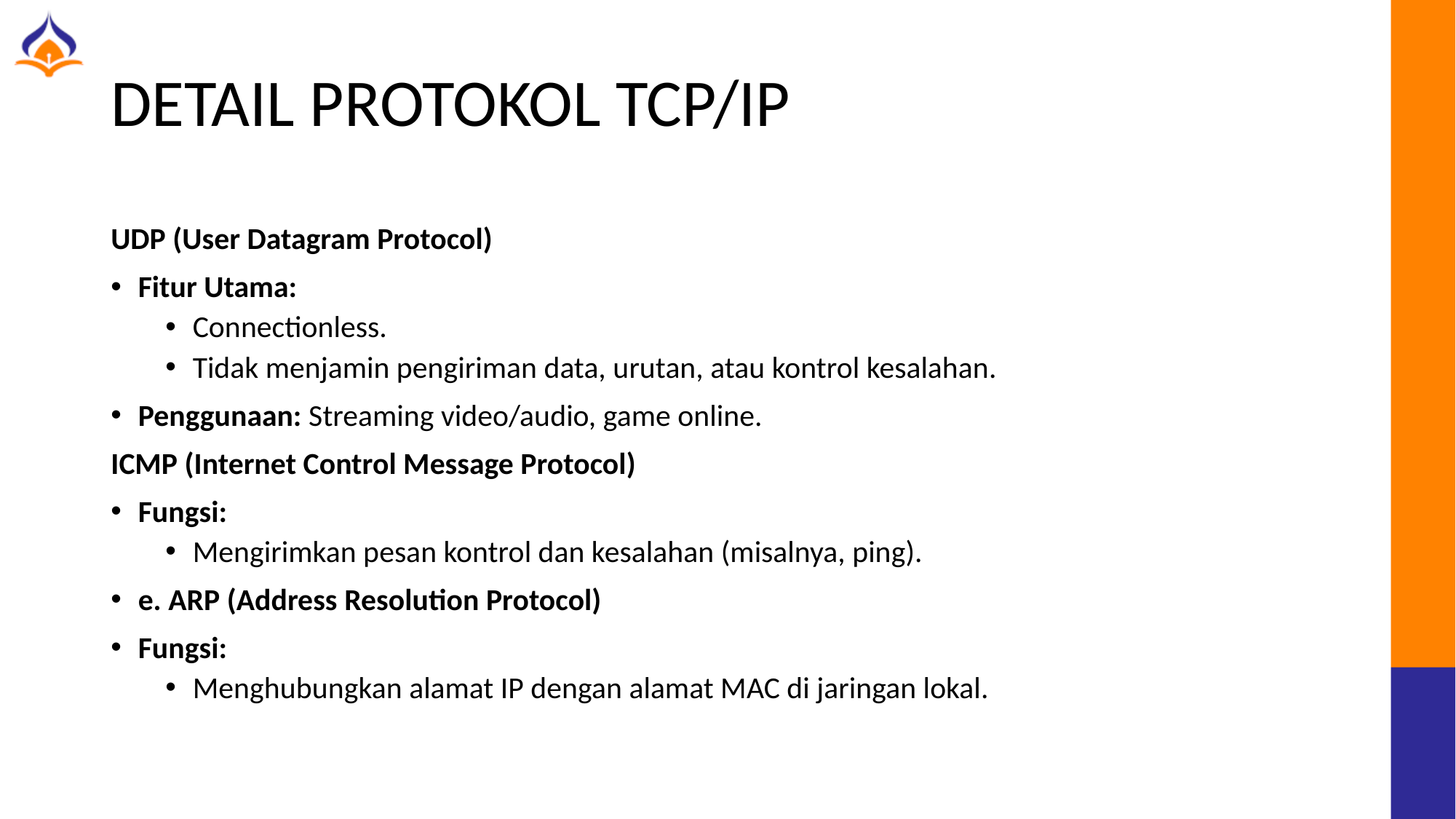

# DETAIL PROTOKOL TCP/IP
UDP (User Datagram Protocol)
Fitur Utama:
Connectionless.
Tidak menjamin pengiriman data, urutan, atau kontrol kesalahan.
Penggunaan: Streaming video/audio, game online.
ICMP (Internet Control Message Protocol)
Fungsi:
Mengirimkan pesan kontrol dan kesalahan (misalnya, ping).
e. ARP (Address Resolution Protocol)
Fungsi:
Menghubungkan alamat IP dengan alamat MAC di jaringan lokal.